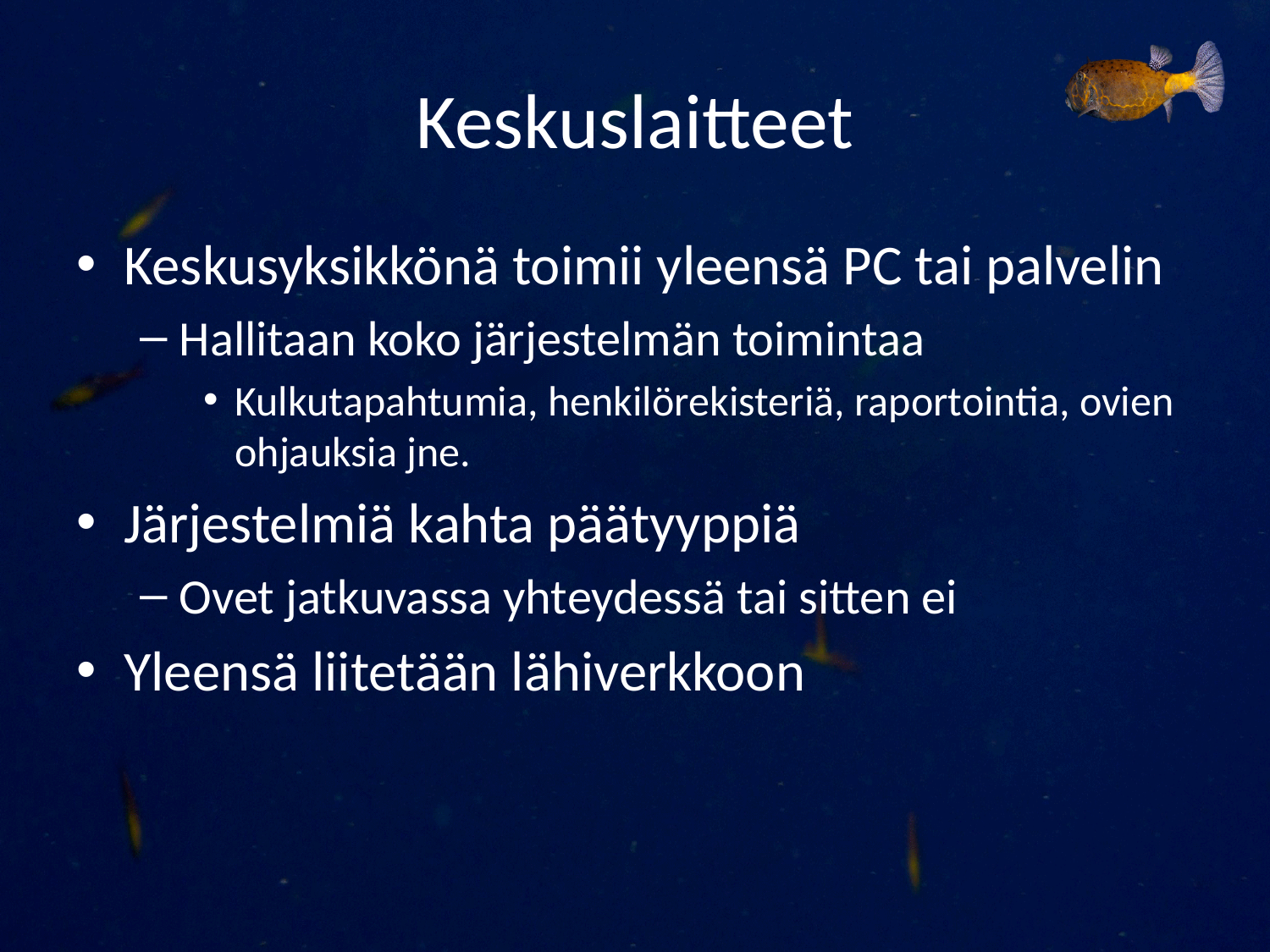

# Keskuslaitteet
Keskusyksikkönä toimii yleensä PC tai palvelin
Hallitaan koko järjestelmän toimintaa
Kulkutapahtumia, henkilörekisteriä, raportointia, ovien ohjauksia jne.
Järjestelmiä kahta päätyyppiä
Ovet jatkuvassa yhteydessä tai sitten ei
Yleensä liitetään lähiverkkoon